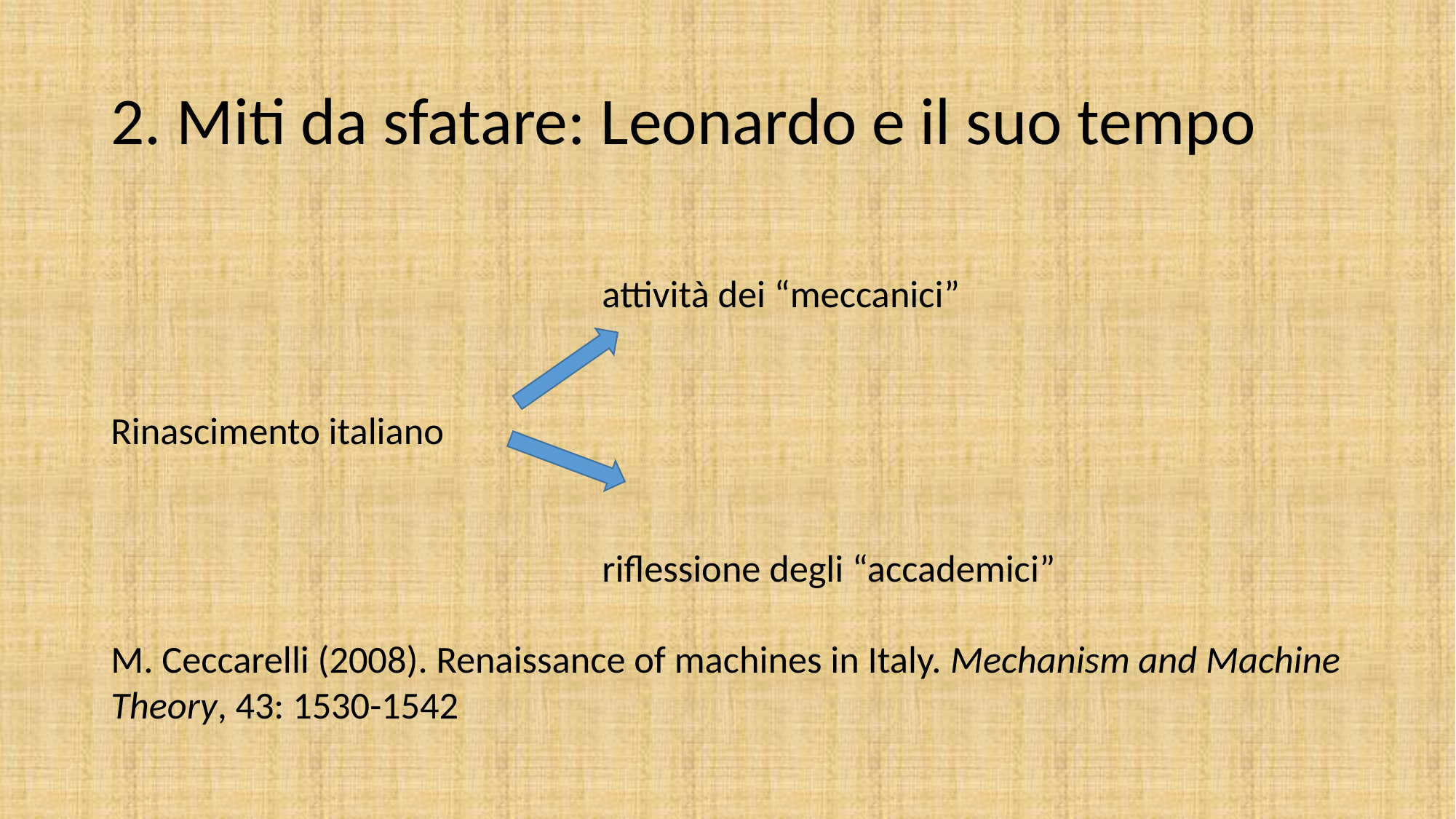

# 2. Miti da sfatare: Leonardo e il suo tempo

					attività dei “meccanici”

Rinascimento italiano

					riflessione degli “accademici”

M. Ceccarelli (2008). Renaissance of machines in Italy. Mechanism and Machine Theory, 43: 1530-1542